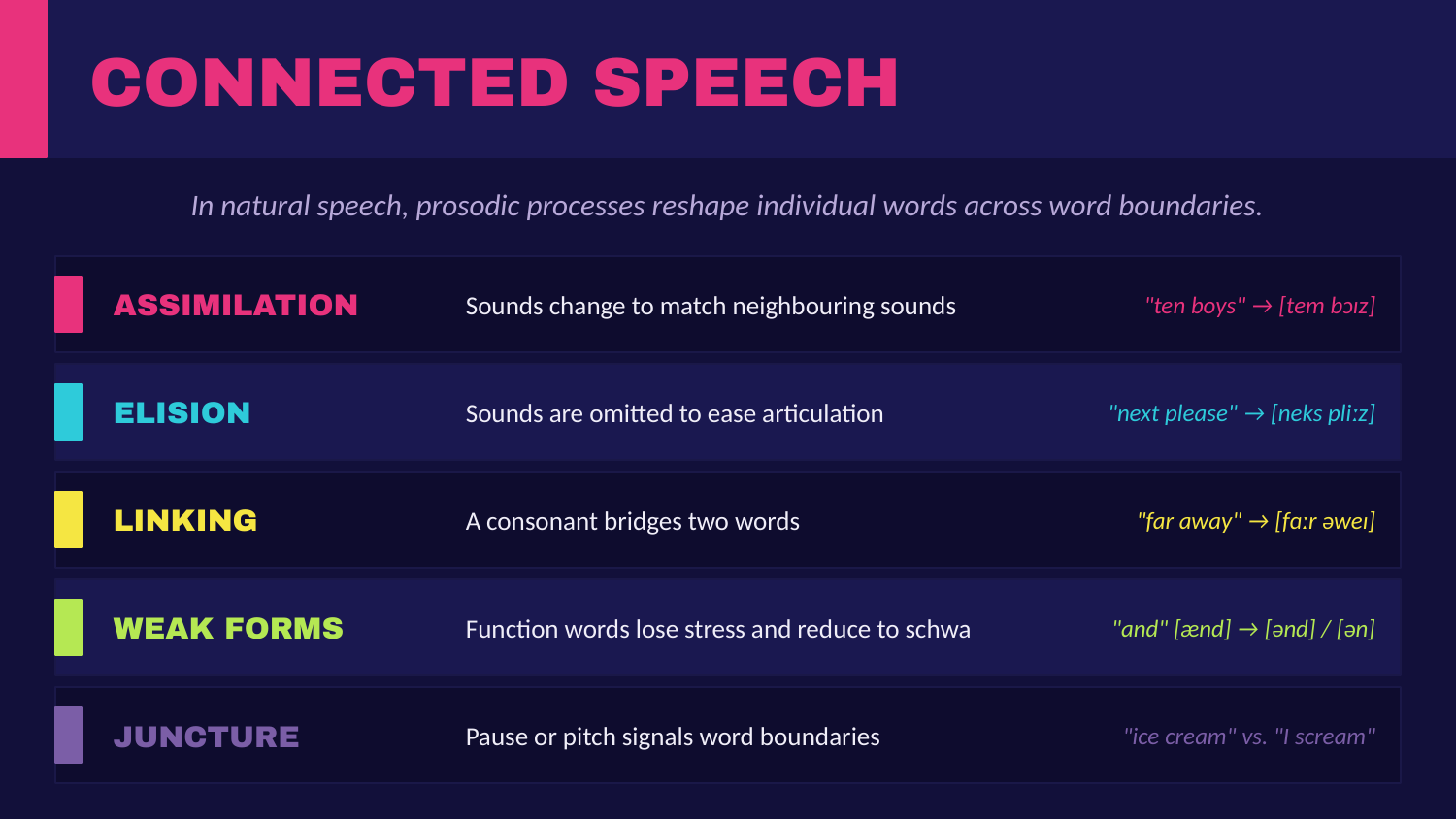

CONNECTED SPEECH
In natural speech, prosodic processes reshape individual words across word boundaries.

ASSIMILATION
Sounds change to match neighbouring sounds
"ten boys" → [tem bɔɪz]

ELISION
Sounds are omitted to ease articulation
"next please" → [neks pliːz]

LINKING
A consonant bridges two words
"far away" → [fɑːr əweɪ]

WEAK FORMS
Function words lose stress and reduce to schwa
"and" [ænd] → [ənd] / [ən]

JUNCTURE
Pause or pitch signals word boundaries
"ice cream" vs. "I scream"